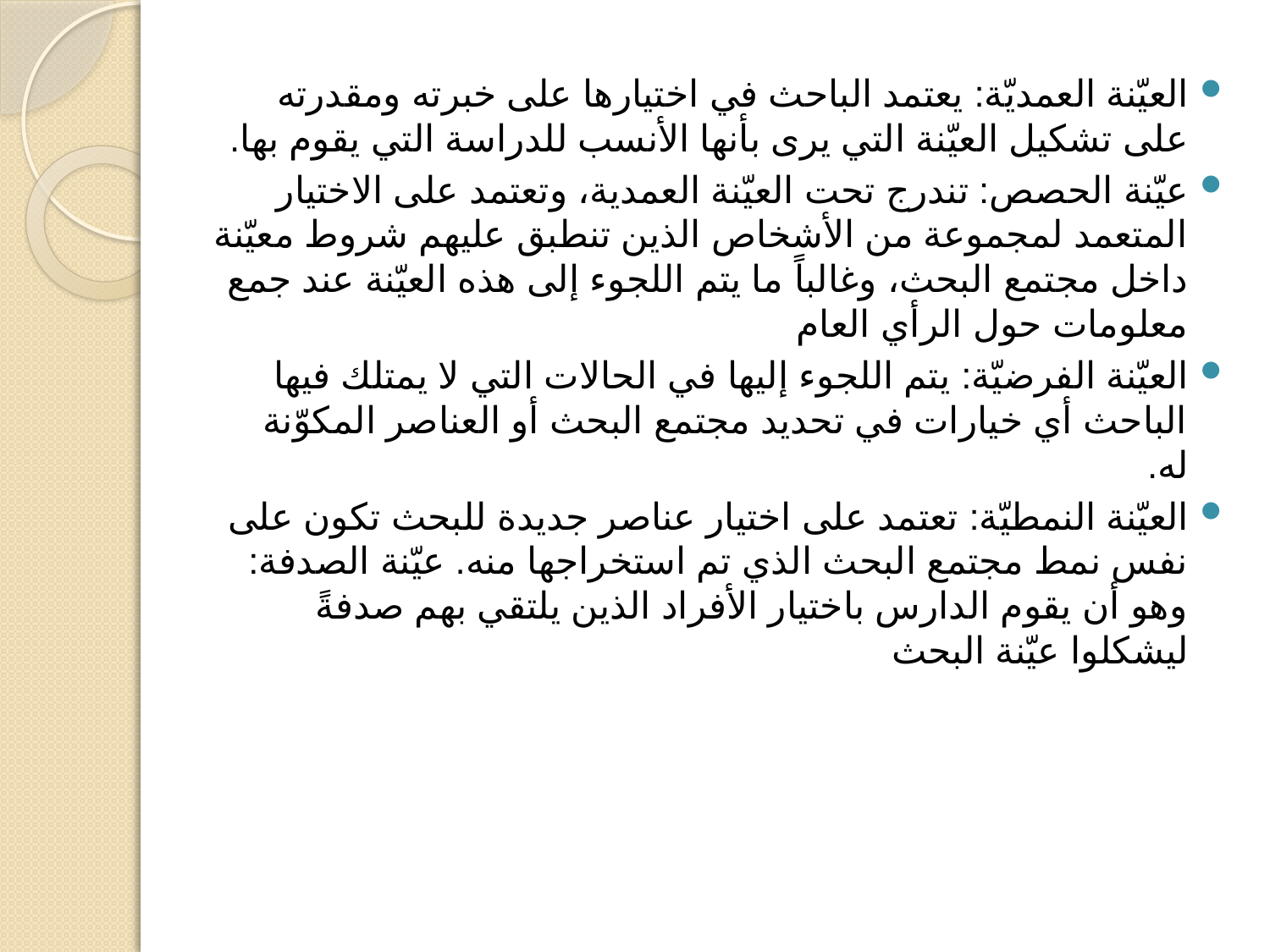

العيّنة العمديّة: يعتمد الباحث في اختيارها على خبرته ومقدرته على تشكيل العيّنة التي يرى بأنها الأنسب للدراسة التي يقوم بها.
عيّنة الحصص: تندرج تحت العيّنة العمدية، وتعتمد على الاختيار المتعمد لمجموعة من الأشخاص الذين تنطبق عليهم شروط معيّنة داخل مجتمع البحث، وغالباً ما يتم اللجوء إلى هذه العيّنة عند جمع معلومات حول الرأي العام
العيّنة الفرضيّة: يتم اللجوء إليها في الحالات التي لا يمتلك فيها الباحث أي خيارات في تحديد مجتمع البحث أو العناصر المكوّنة له.
العيّنة النمطيّة: تعتمد على اختيار عناصر جديدة للبحث تكون على نفس نمط مجتمع البحث الذي تم استخراجها منه. عيّنة الصدفة: وهو أن يقوم الدارس باختيار الأفراد الذين يلتقي بهم صدفةً ليشكلوا عيّنة البحث